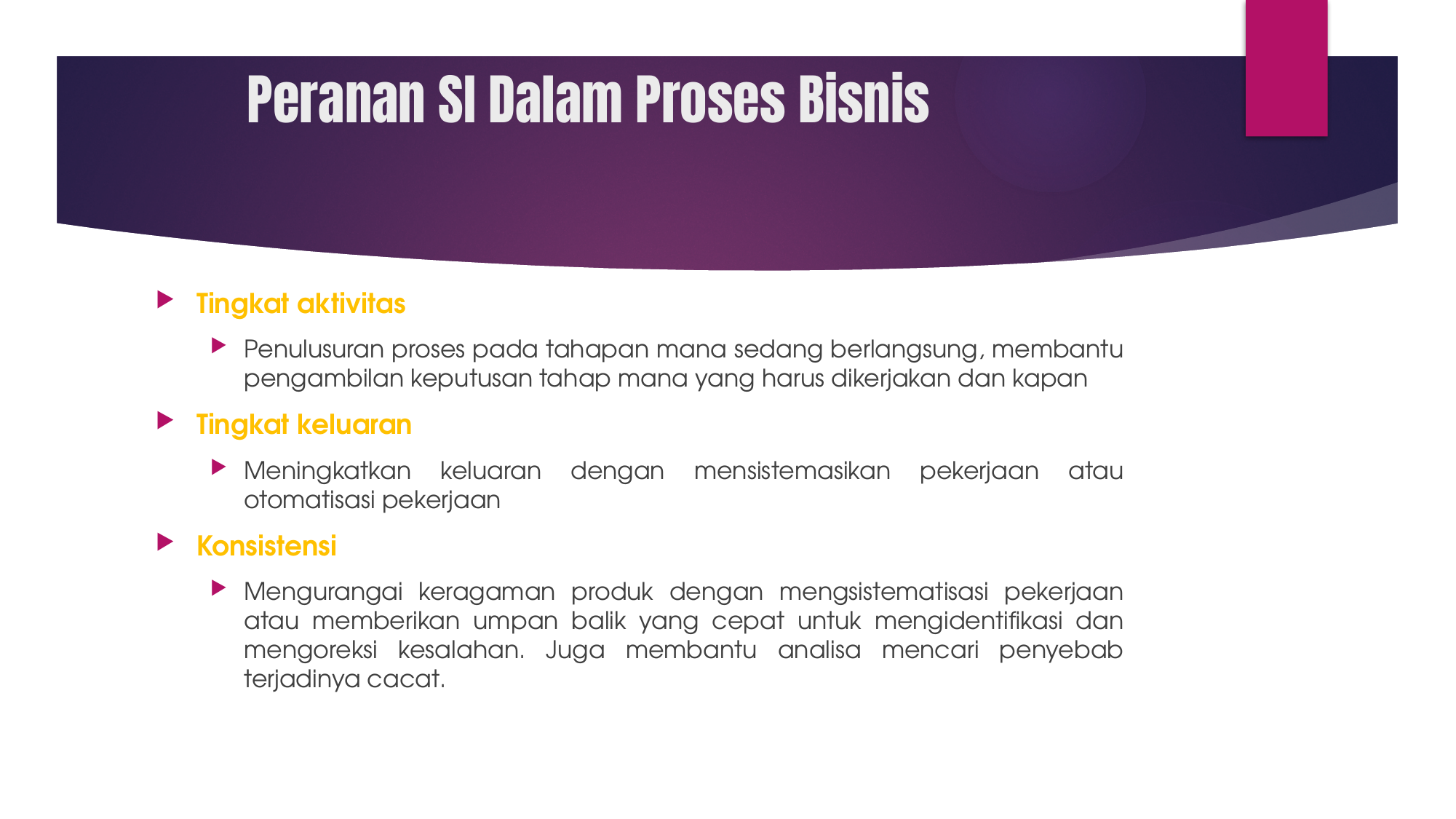

# Peranan SI Dalam Proses Bisnis
Tingkat aktivitas
Penulusuran proses pada tahapan mana sedang berlangsung, membantu pengambilan keputusan tahap mana yang harus dikerjakan dan kapan
Tingkat keluaran
Meningkatkan keluaran dengan mensistemasikan pekerjaan atau otomatisasi pekerjaan
Konsistensi
Mengurangai keragaman produk dengan mengsistematisasi pekerjaan atau memberikan umpan balik yang cepat untuk mengidentifikasi dan mengoreksi kesalahan. Juga membantu analisa mencari penyebab terjadinya cacat.